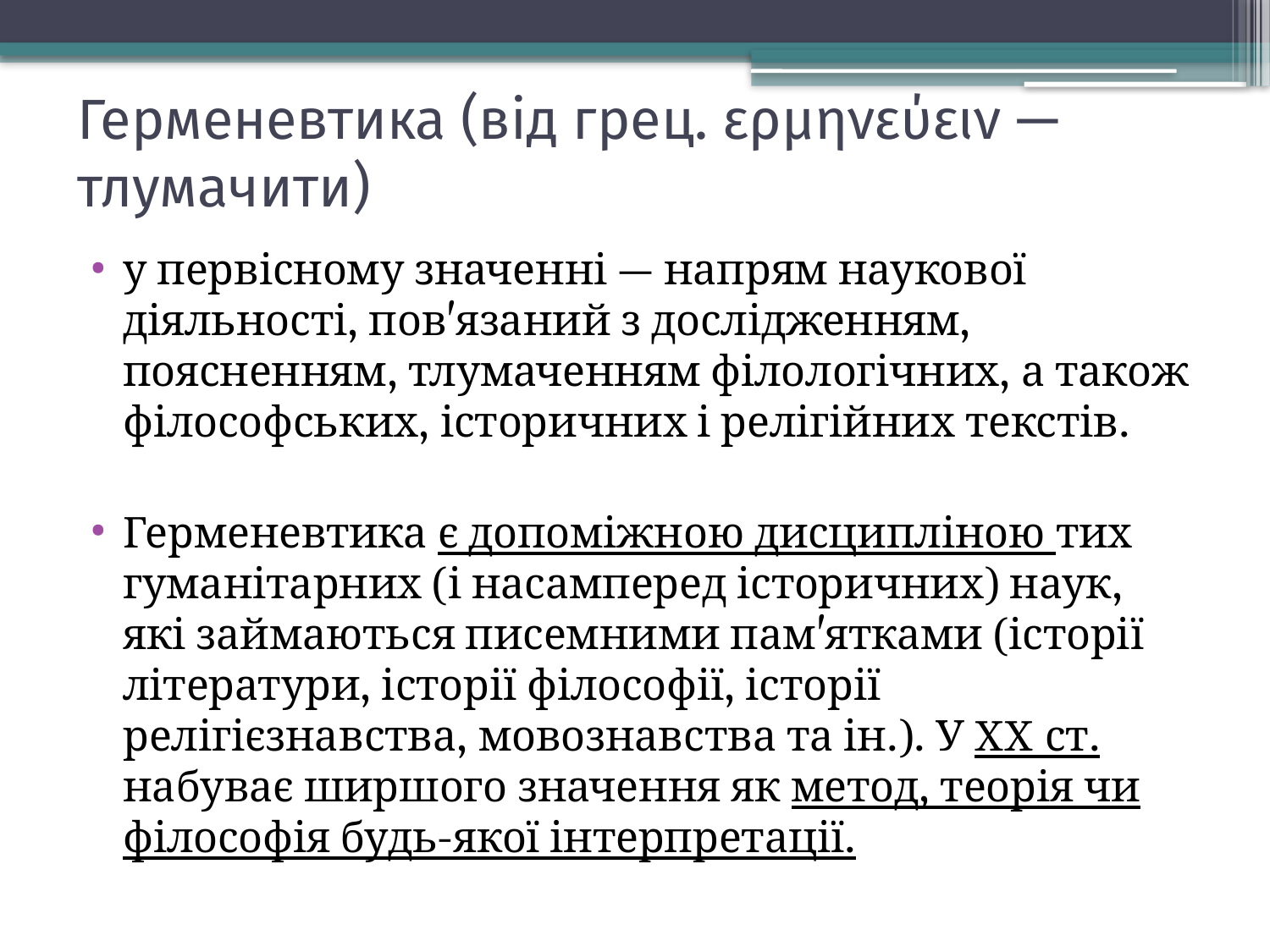

# Герменевтика (від грец. ερμηνεύειν — тлумачити)
у первісному значенні — напрям наукової діяльності, пов'язаний з дослідженням, поясненням, тлумаченням філологічних, а також філософських, історичних і релігійних текстів.

Герменевтика є допоміжною дисципліною тих гуманітарних (і насамперед історичних) наук, які займаються писемними пам'ятками (історії літератури, історії філософії, історії релігієзнавства, мовознавства та ін.). У XX ст. набуває ширшого значення як метод, теорія чи філософія будь-якої інтерпретації.